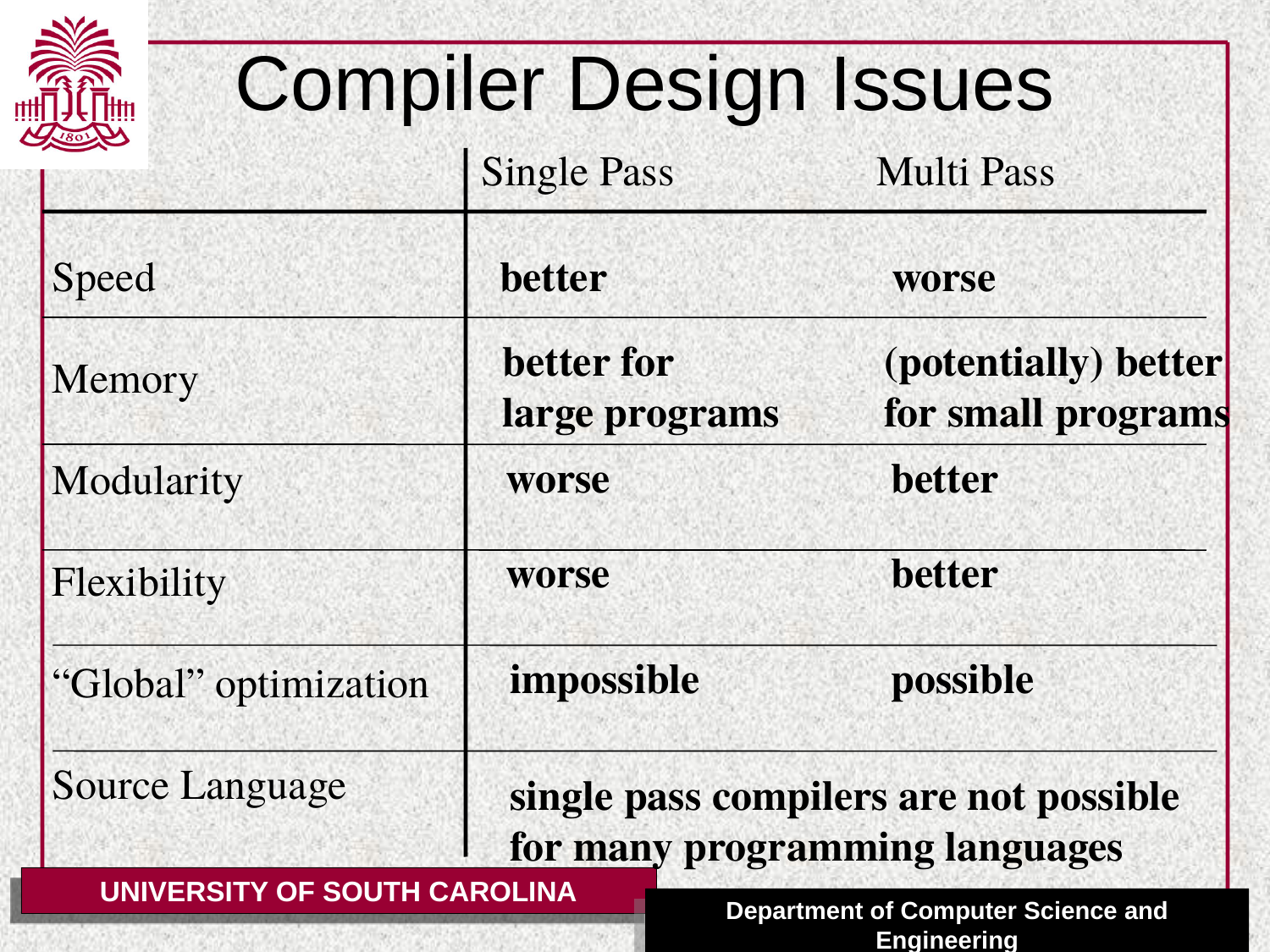

# Compiler Design Issues
Single Pass
Multi Pass

Speed

Memory

Modularity

Flexibility

“Global” optimization

Source Language
better
worse

better for
large programs
(potentially) better for small programs

worse
better
worse
better

impossible
possible

single pass compilers are not possible for many programming languages